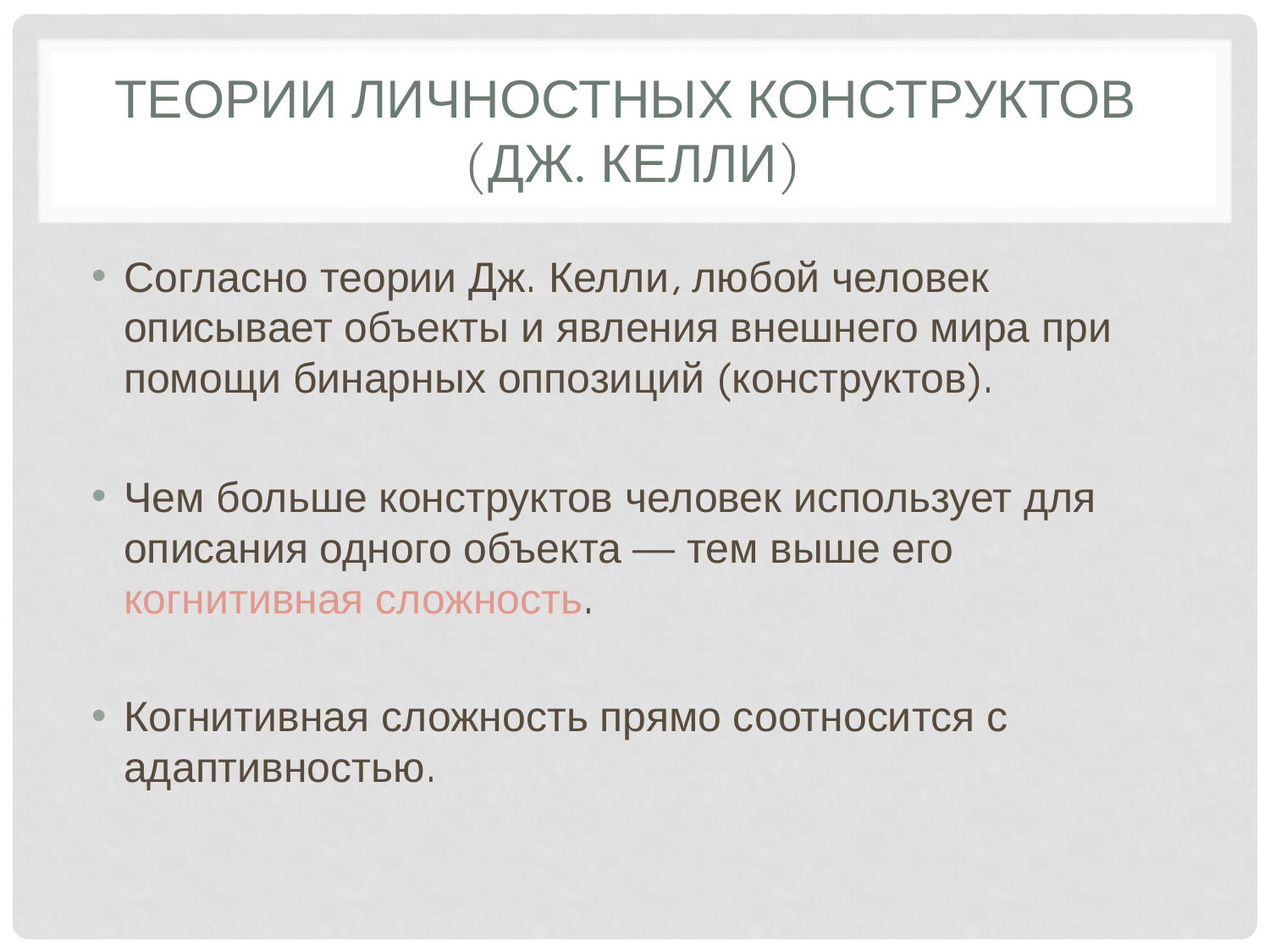

# Теории личностных конструктов (Дж. Келли)
Согласно теории Дж. Келли, любой человек описывает объекты и явления внешнего мира при помощи бинарных оппозиций (конструктов).

Чем больше конструктов человек использует для описания одного объекта — тем выше его когнитивная сложность.

Когнитивная сложность прямо соотносится с адаптивностью.